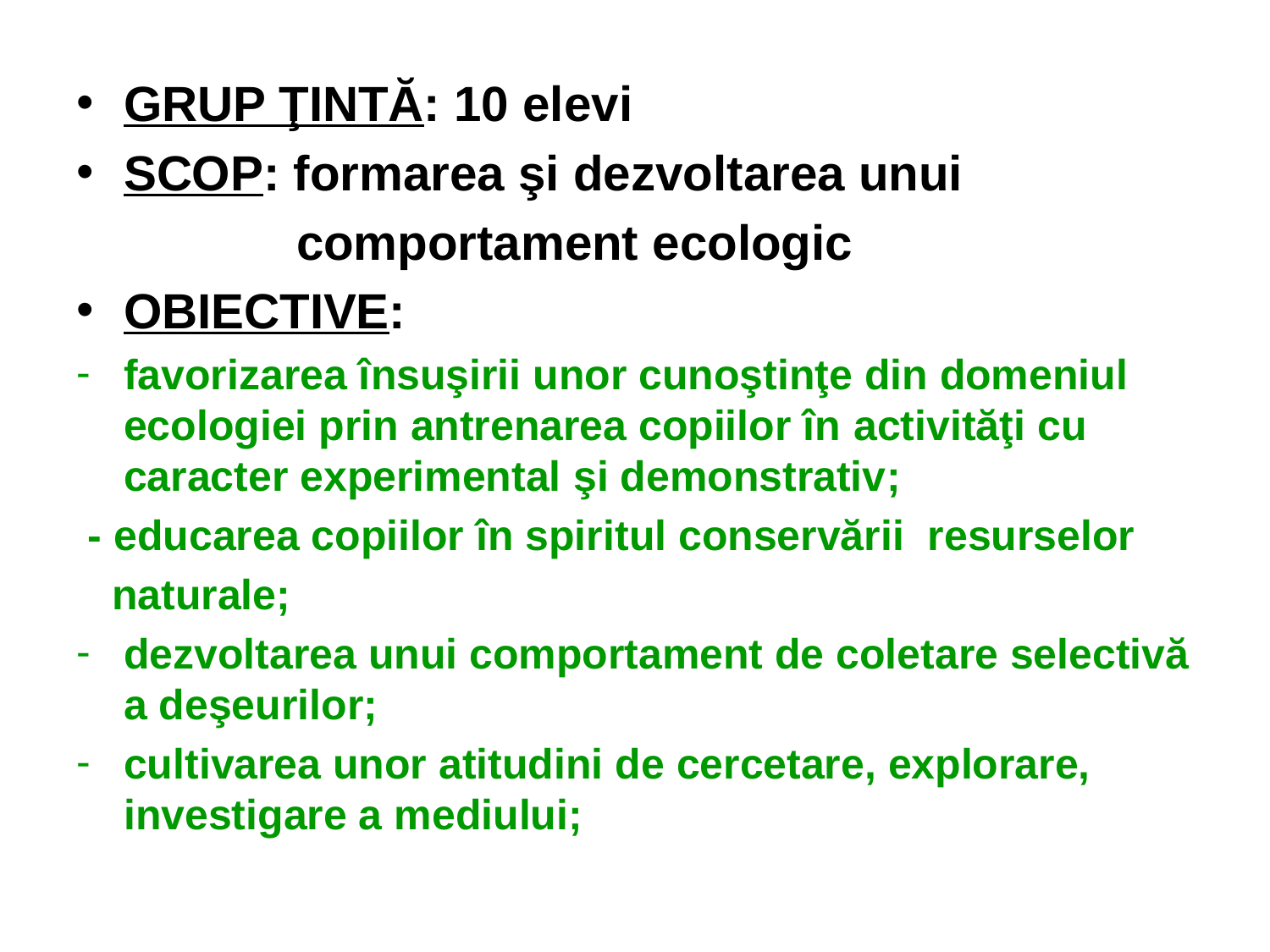

GRUP ŢINTĂ: 10 elevi
SCOP: formarea şi dezvoltarea unui
                comportament ecologic
OBIECTIVE:
favorizarea însuşirii unor cunoştinţe din domeniul ecologiei prin antrenarea copiilor în activităţi cu caracter experimental şi demonstrativ;
 - educarea copiilor în spiritul conservării  resurselor
   naturale;
dezvoltarea unui comportament de coletare selectivă a deşeurilor;
cultivarea unor atitudini de cercetare, explorare, investigare a mediului;